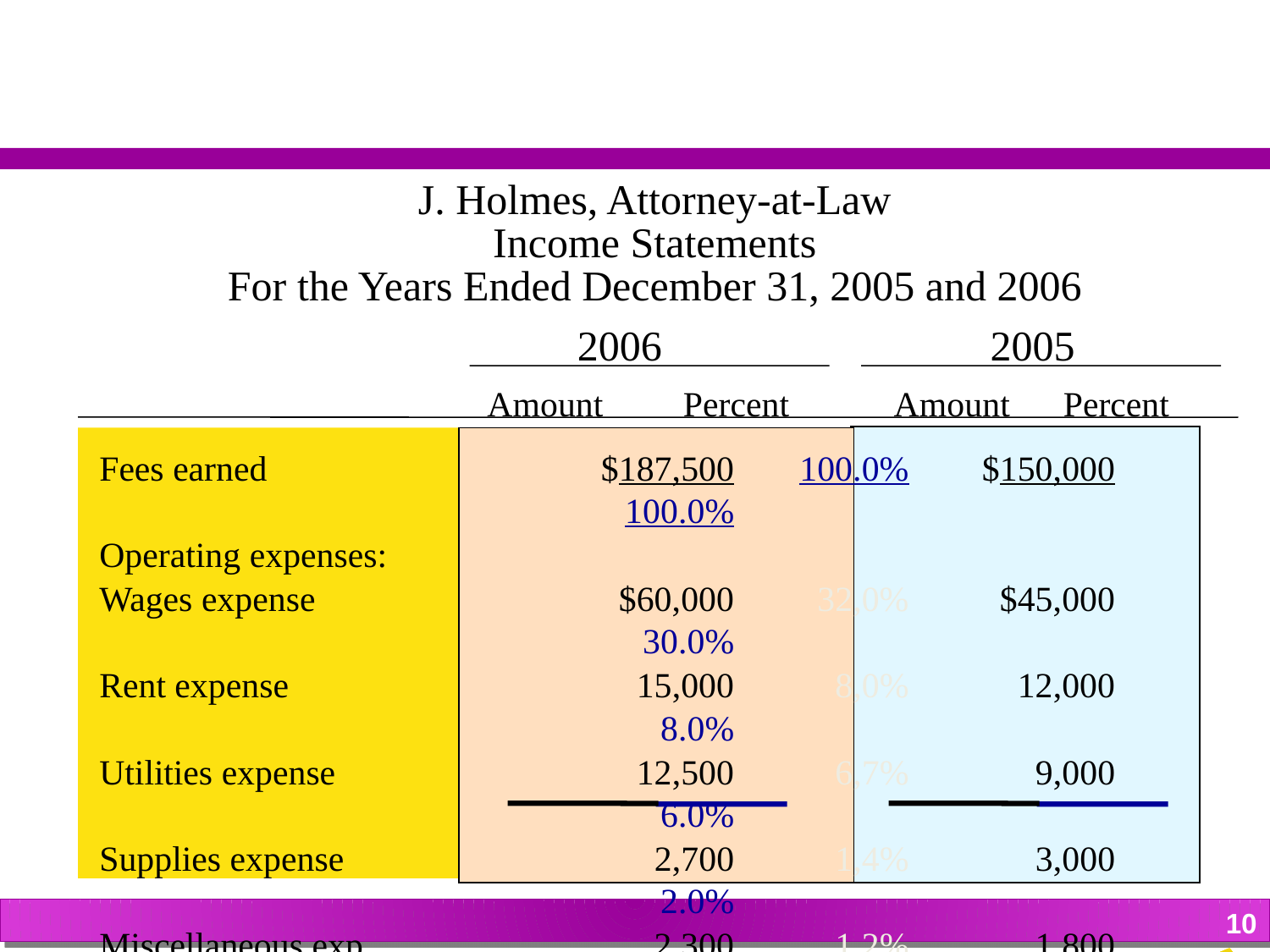

J. Holmes, Attorney-at-Law
Income Statements
For the Years Ended December 31, 2005 and 2006
                                       2006                               2005

                      Amount         Percent            Amount      Percent

Fees earned	$187,500	100.0%	$150,000	100.0%
Operating expenses:
Wages expense	$60,000	32,0%	$45,000	30.0%
Rent expense	15,000	8,0%	12,000	8.0%
Utilities expense	12,500	6,7%	9,000	6.0%
Supplies expense	2,700	1,4%	3,000	2.0%
Miscellaneous exp.	   2,300	1,2%	     1,800	  1.2%
Total operating expenses	$92,500	49,3%	$70,800	47.2%
Net income	$95,000	50,7%	$79,200	52.8%

10